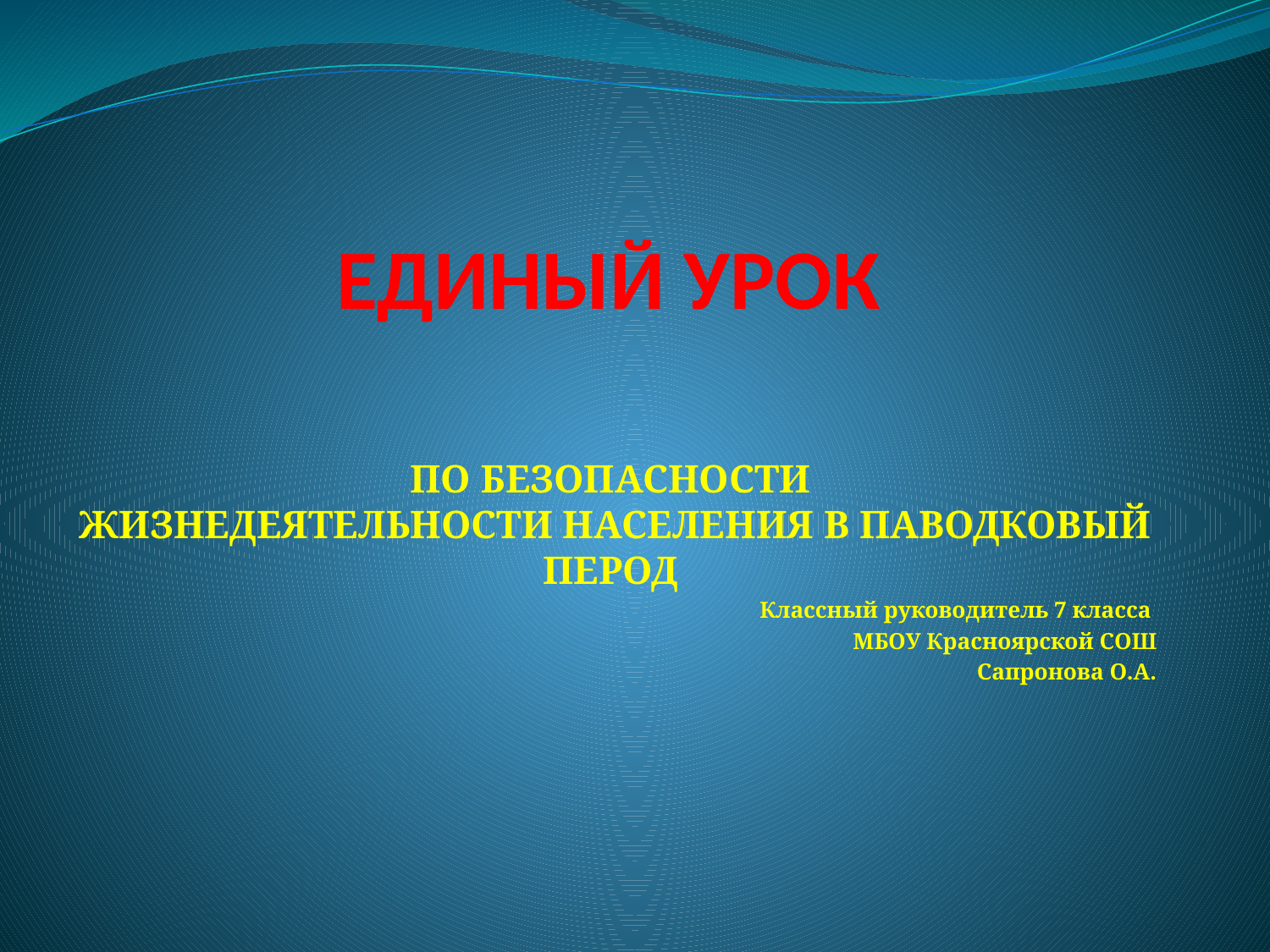

# ЕДИНЫЙ УРОК
ПО БЕЗОПАСНОСТИ
ЖИЗНЕДЕЯТЕЛЬНОСТИ НАСЕЛЕНИЯ В ПАВОДКОВЫЙ ПЕРОД
Классный руководитель 7 класса
МБОУ Красноярской СОШ
Сапронова О.А.